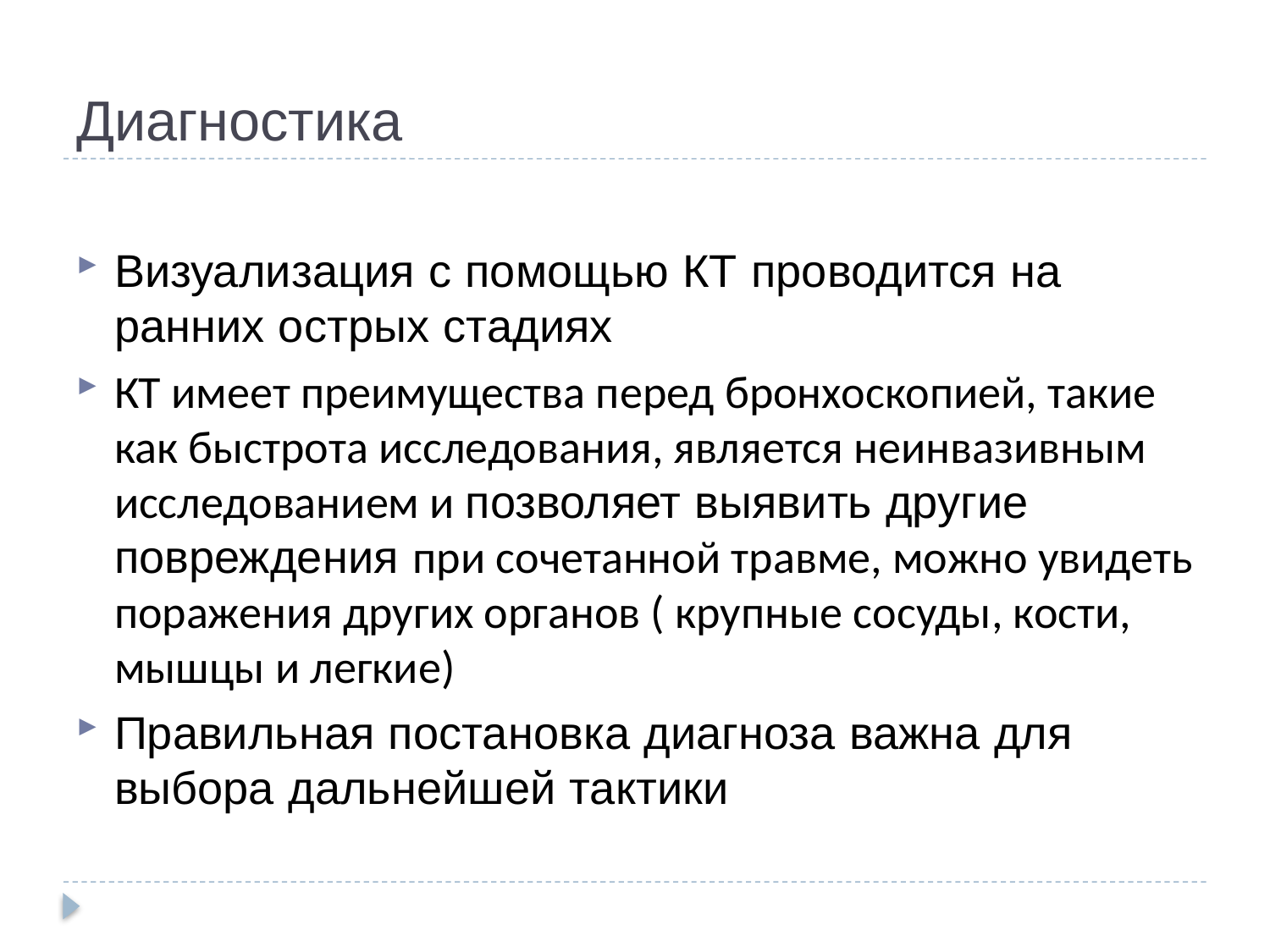

# Диагностика

Визуализация с помощью КТ проводится на ранних острых стадиях
КТ имеет преимущества перед бронхоскопией, такие как быстрота исследования, является неинвазивным исследованием и позволяет выявить другие повреждения при сочетанной травме, можно увидеть поражения других органов ( крупные сосуды, кости, мышцы и легкие)
Правильная постановка диагноза важна для выбора дальнейшей тактики